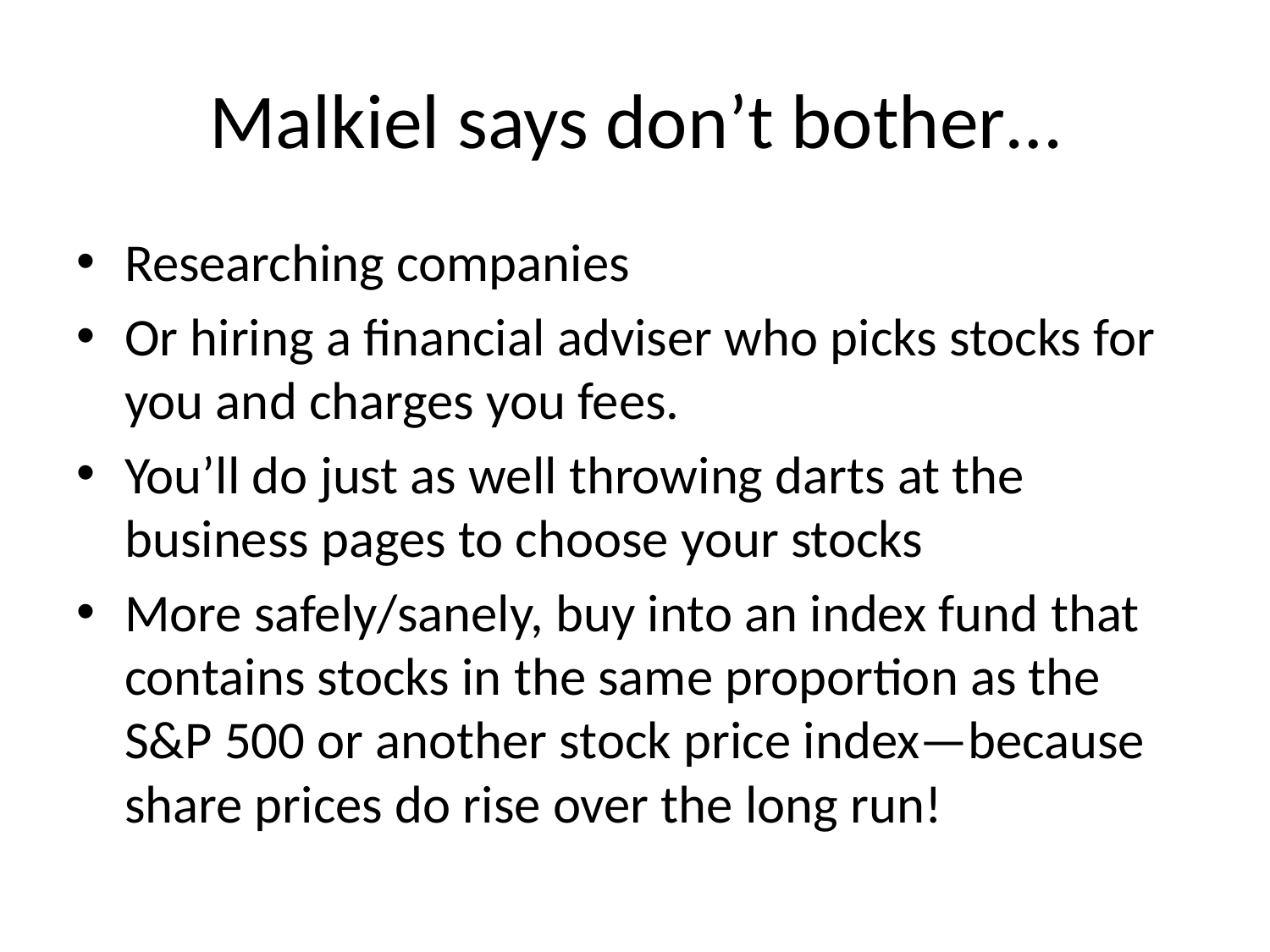

# Malkiel says don’t bother…
Researching companies
Or hiring a financial adviser who picks stocks for you and charges you fees.
You’ll do just as well throwing darts at the business pages to choose your stocks
More safely/sanely, buy into an index fund that contains stocks in the same proportion as the S&P 500 or another stock price index—because share prices do rise over the long run!